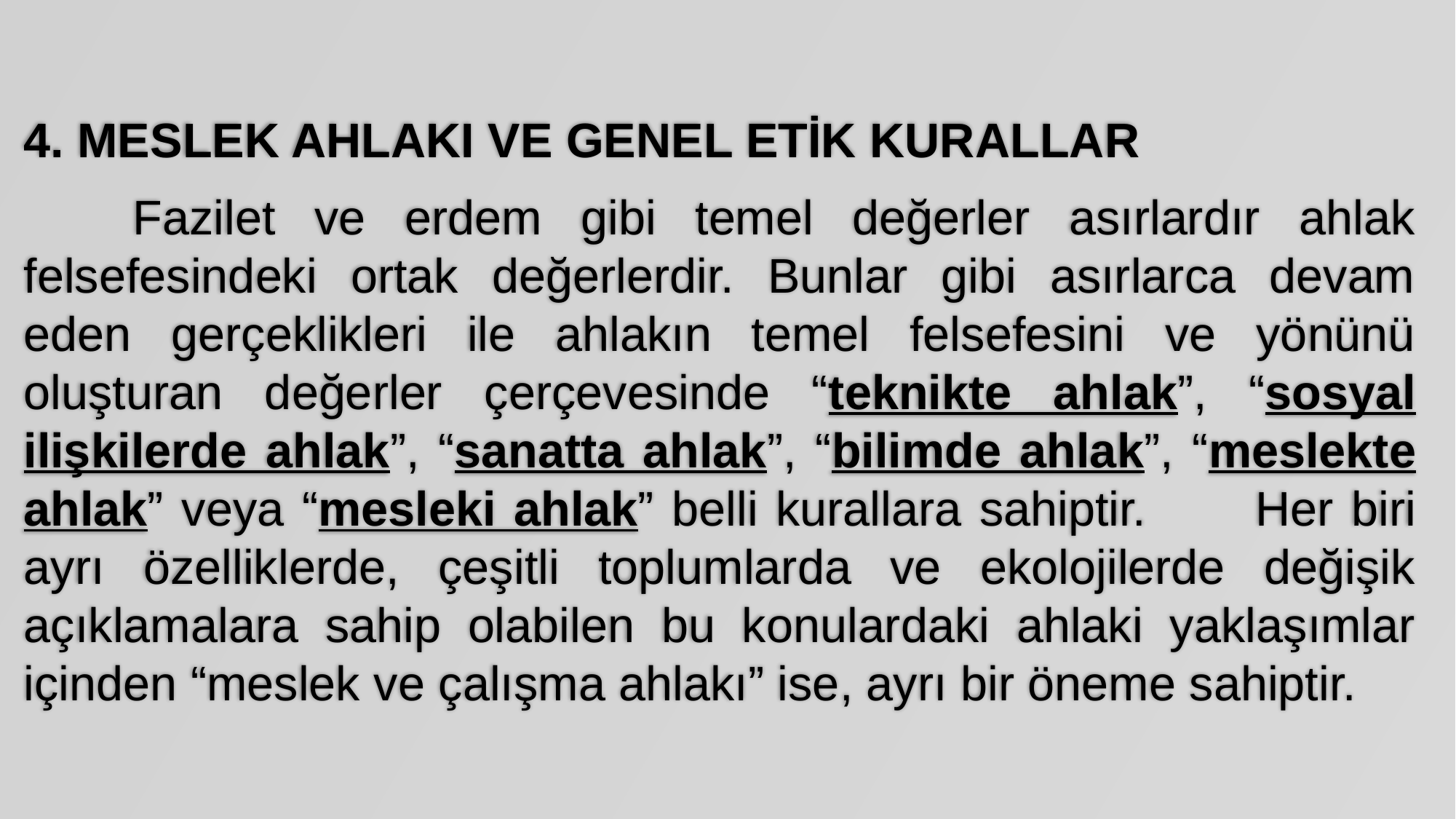

4. MESLEK AHLAKI VE GENEL ETİK KURALLAR
	Fazilet ve erdem gibi temel değerler asırlardır ahlak felsefesindeki ortak değerlerdir. Bunlar gibi asırlarca devam eden gerçeklikleri ile ahlakın temel felsefesini ve yönünü oluşturan değerler çerçevesinde “teknikte ahlak”, “sosyal ilişkilerde ahlak”, “sanatta ahlak”, “bilimde ahlak”, “meslekte ahlak” veya “mesleki ahlak” belli kurallara sahiptir. 	Her biri ayrı özelliklerde, çeşitli toplumlarda ve ekolojilerde değişik açıklamalara sahip olabilen bu konulardaki ahlaki yaklaşımlar içinden “meslek ve çalışma ahlakı” ise, ayrı bir öneme sahiptir.